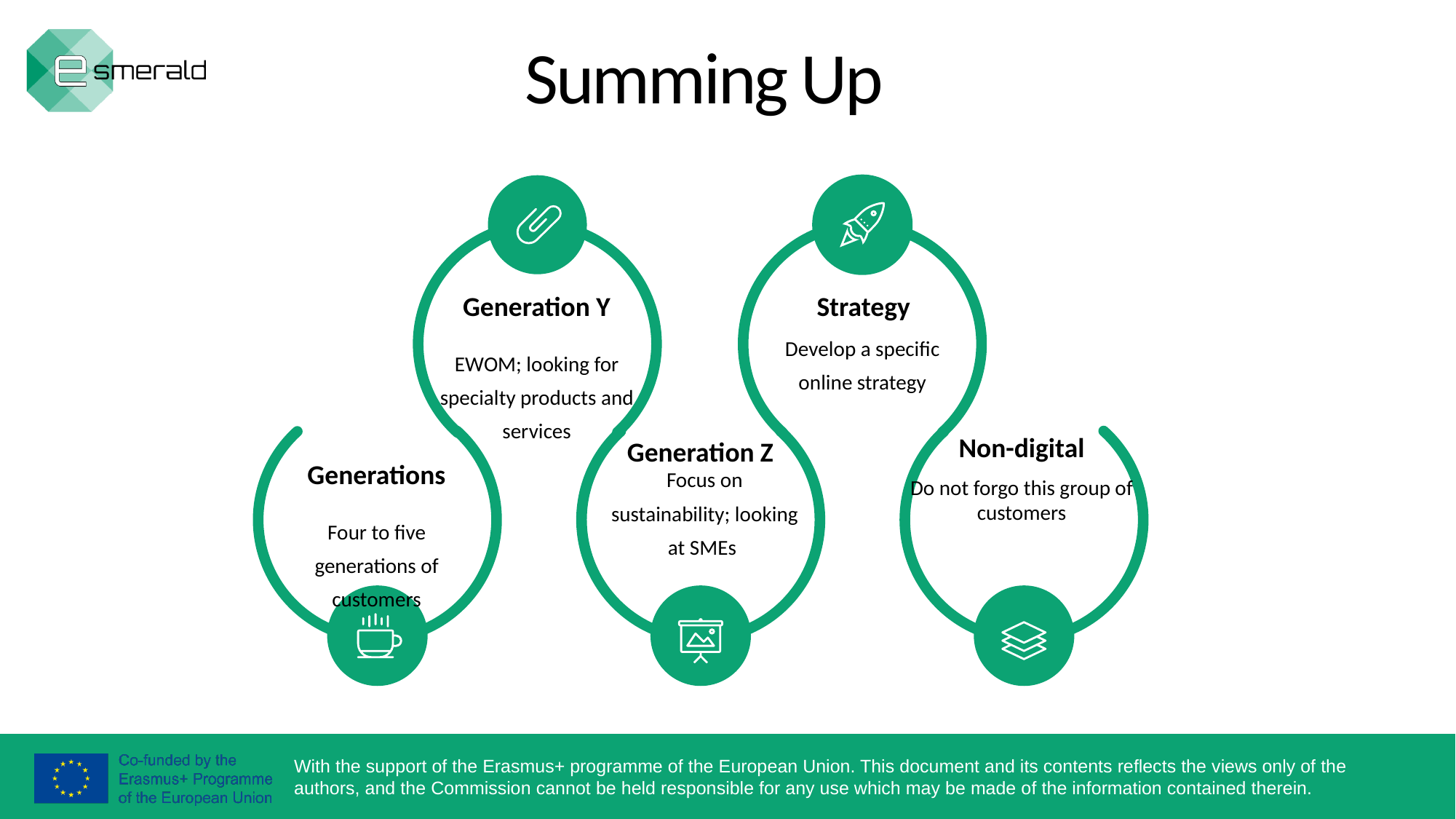

Summing Up

Generation Y
Strategy
Develop a specific online strategy
EWOM; looking for specialty products and services

Non-digital
Generation Z
Generations
Focus on sustainability; looking at SMEs
Do not forgo this group of customers
Four to five generations of customers